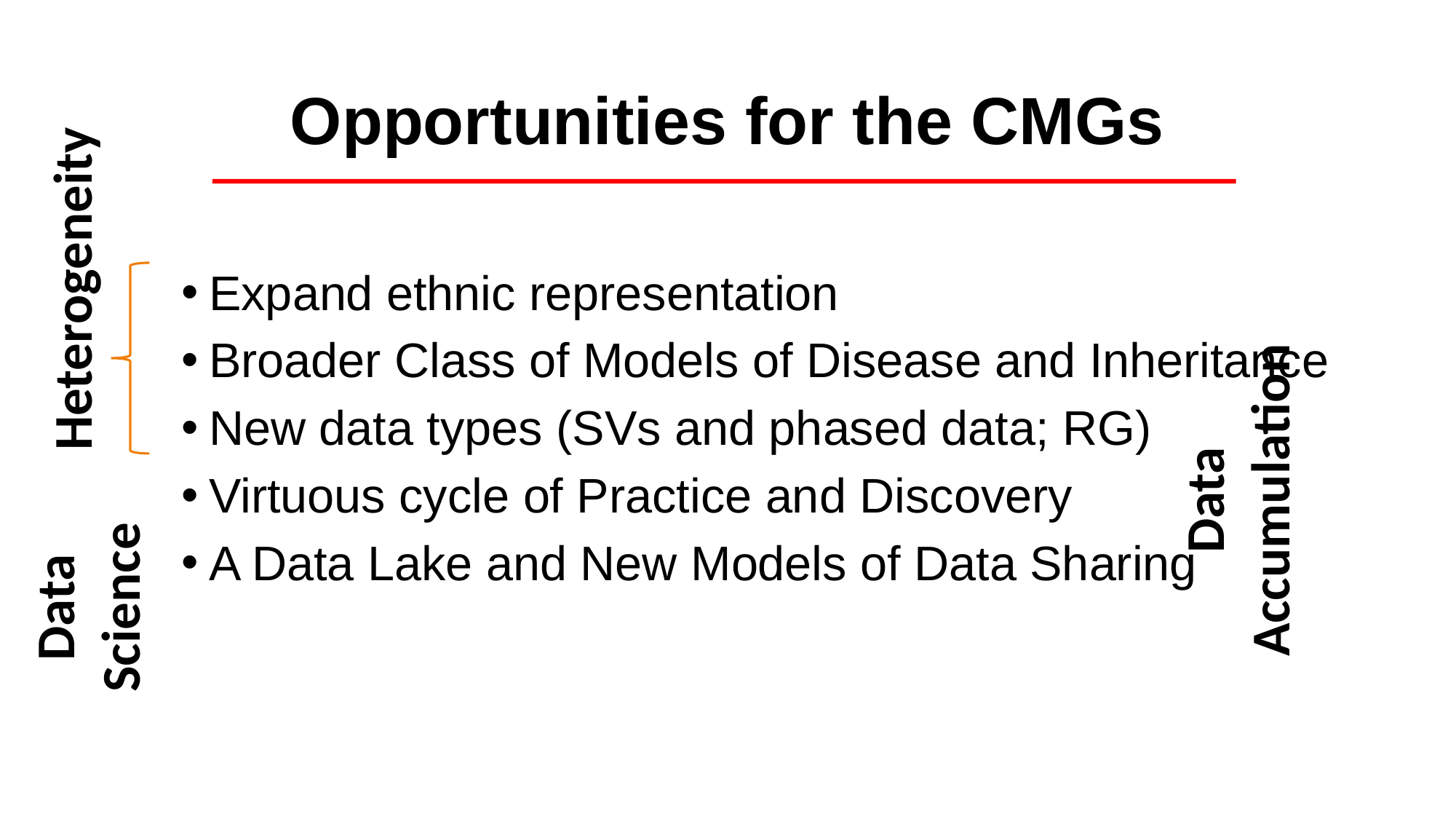

# Opportunities for the CMGs

Heterogeneity

Expand ethnic representation
Broader Class of Models of Disease and Inheritance
New data types (SVs and phased data; RG)
Virtuous cycle of Practice and Discovery
A Data Lake and New Models of Data Sharing

Data
Accumulation
Data
Science